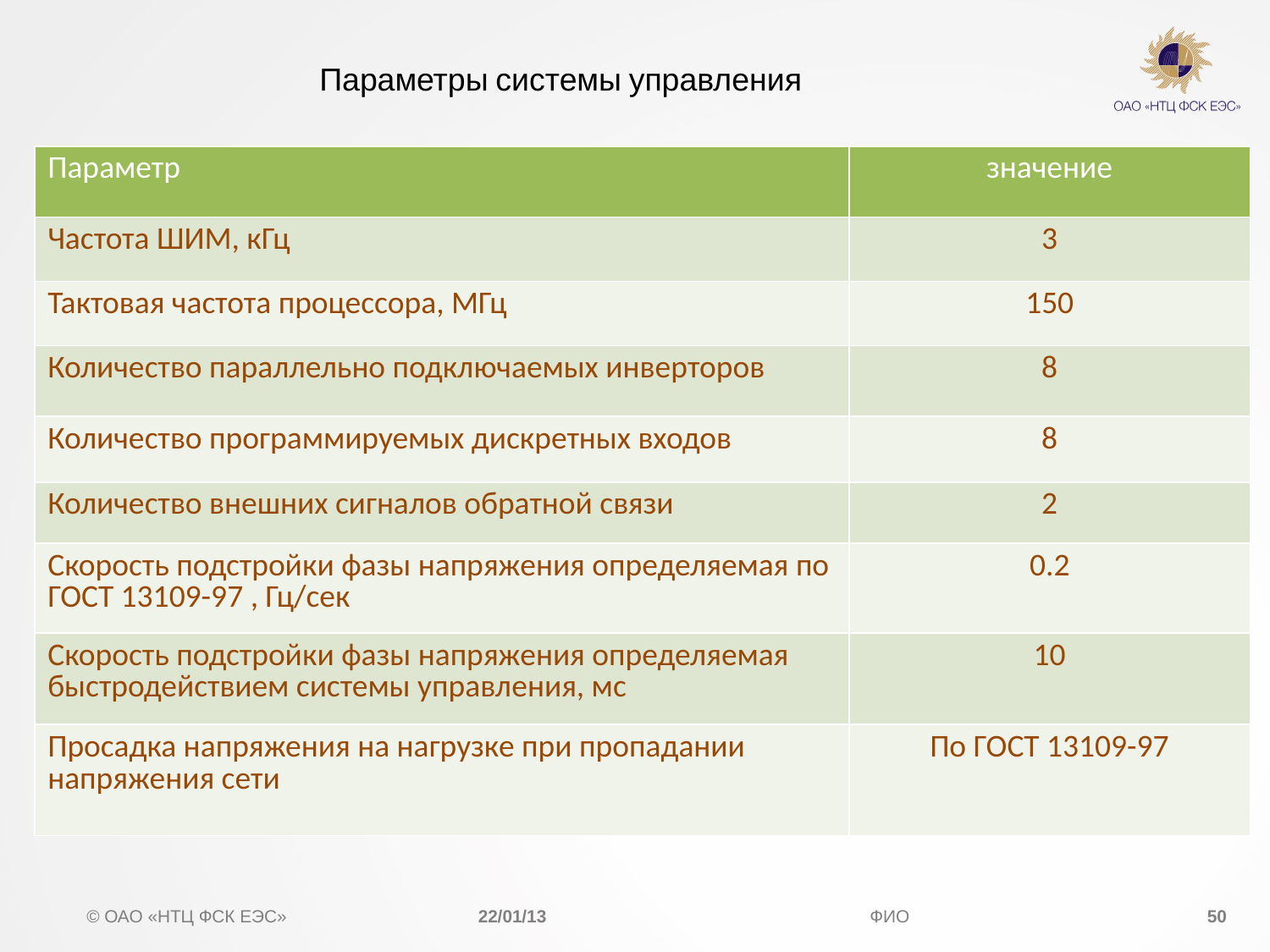

Параметры системы управления
| Параметр | значение |
| --- | --- |
| Частота ШИМ, кГц | 3 |
| Тактовая частота процессора, МГц | 150 |
| Количество параллельно подключаемых инверторов | 8 |
| Количество программируемых дискретных входов | 8 |
| Количество внешних сигналов обратной связи | 2 |
| Скорость подстройки фазы напряжения определяемая по ГОСТ 13109-97 , Гц/сек | 0.2 |
| Скорость подстройки фазы напряжения определяемая быстродействием системы управления, мс | 10 |
| Просадка напряжения на нагрузке при пропадании напряжения сети | По ГОСТ 13109-97 |